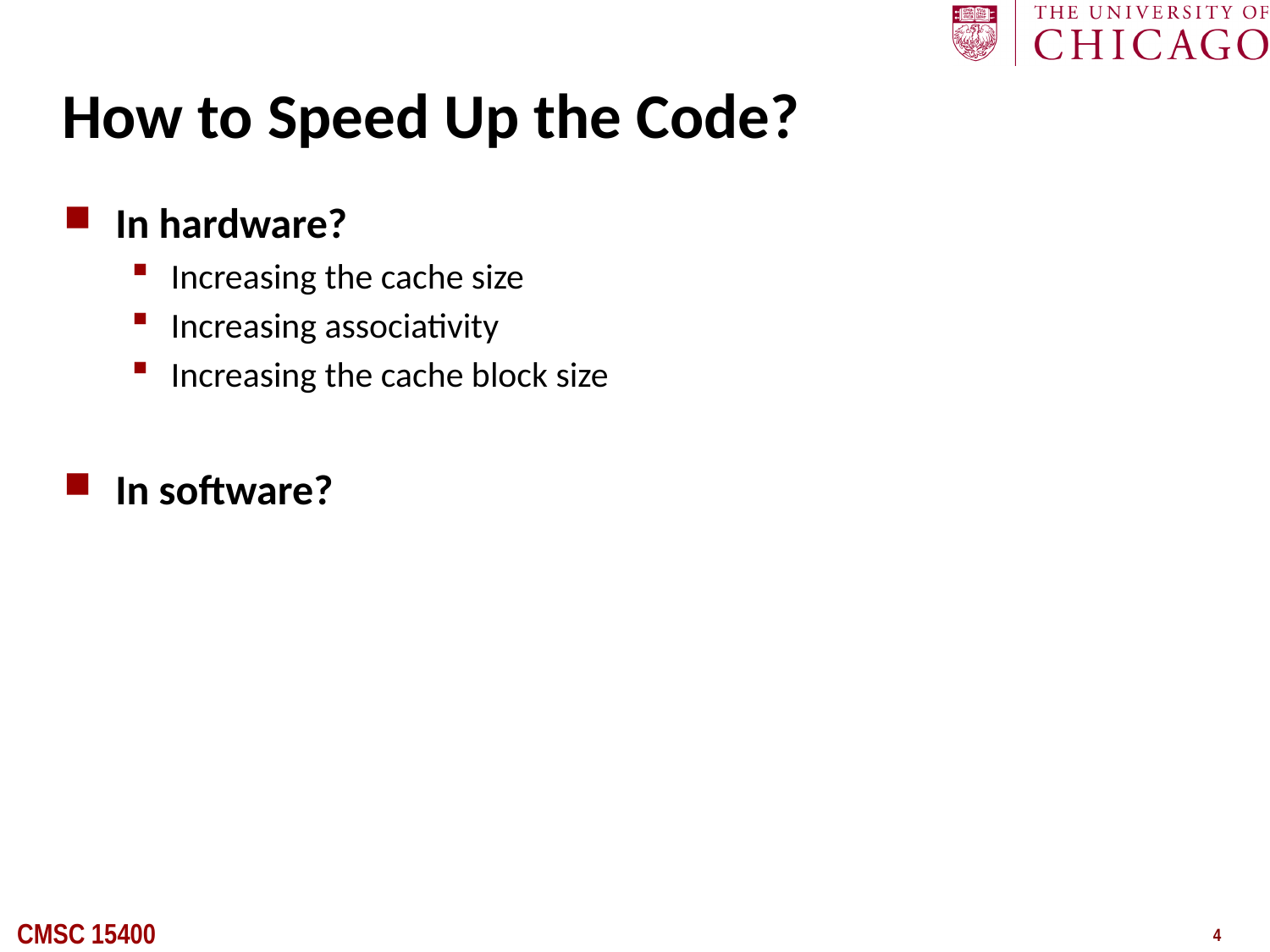

# How to Speed Up the Code?
In hardware?
Increasing the cache size
Increasing associativity
Increasing the cache block size

In software?